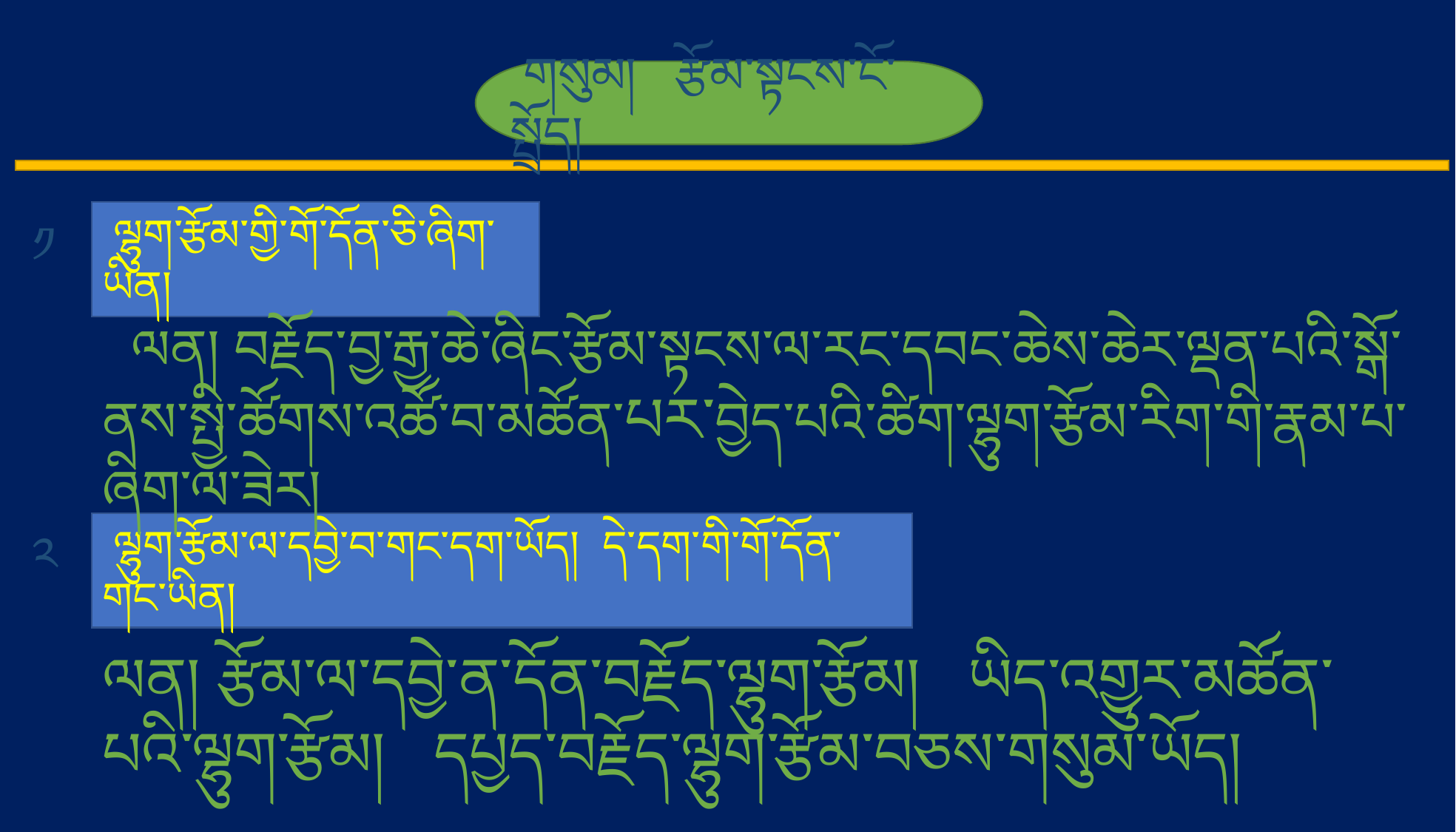

གསུམ།   རྩོམ་སྟངས་ངོ་སྤྲོད།

 ལྷུག་རྩོམ་གྱི་གོ་དོན་ཅི་ཞིག་ཡིན།
༡
  ལན། བརྗོད་བྱ་རྒྱ་ཆེ་ཞིང་རྩོམ་སྟངས་ལ་རང་དབང་ཆེས་ཆེར་ལྡན་པའི་སྒོ་ནས་སྤྱི་ཚོགས་འཚོ་བ་མཚོན་པར་བྱེད་པའི་ཚིག་ལྷུག་རྩོམ་རིག་གི་རྣམ་པ་ཞིག་ལ་ཟེར།
 ལྷུག་རྩོམ་ལ་དབྱེ་བ་གང་དག་ཡོད།  དེ་དག་གི་གོ་དོན་གང་ཡིན།
༢
ལན། རྩོམ་ལ་དབྱེ་ན་དོན་བརྗོད་ལྷུག་རྩོམ།   ཡིད་འགྱུར་མཚོན་པའི་ལྷུག་རྩོམ།   དཔྱད་བརྗོད་ལྷུག་རྩོམ་བཅས་གསུམ་ཡོད།